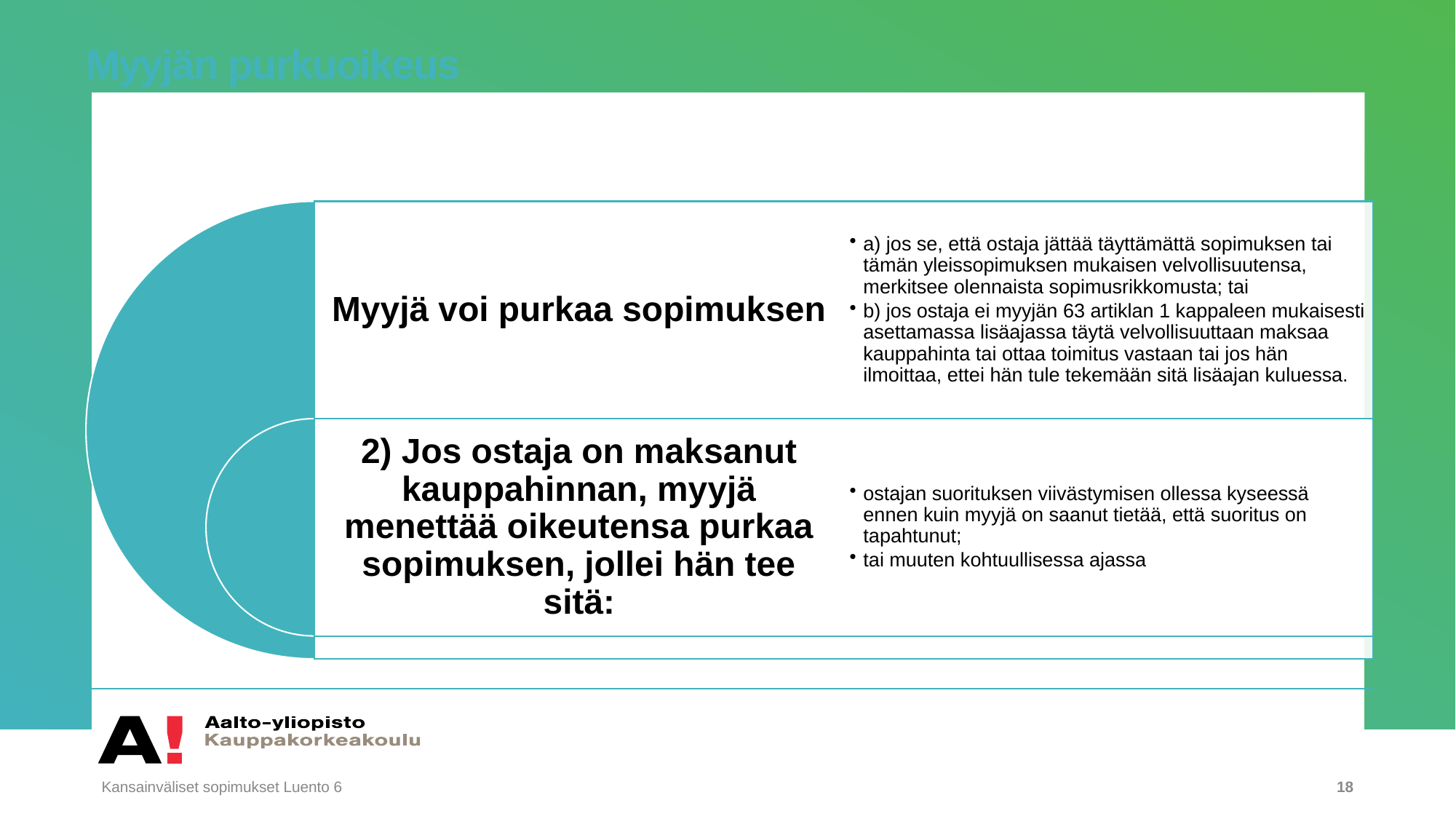

# Myyjän purkuoikeus
Myyjä voi purkaa sopimuksen
2) Jos ostaja on maksanut kauppahinnan, myyjä menettää oikeutensa purkaa sopimuksen, jollei hän tee sitä:
a) jos se, että ostaja jättää täyttämättä sopimuksen tai tämän yleissopimuksen mukaisen velvollisuutensa, merkitsee olennaista sopimusrikkomusta; tai
b) jos ostaja ei myyjän 63 artiklan 1 kappaleen mukaisesti asettamassa lisäajassa täytä velvollisuuttaan maksaa kauppahinta tai ottaa toimitus vastaan tai jos hän ilmoittaa, ettei hän tule tekemään sitä lisäajan kuluessa.
ostajan suorituksen viivästymisen ollessa kyseessä ennen kuin myyjä on saanut tietää, että suoritus on tapahtunut;
tai muuten kohtuullisessa ajassa
Kansainväliset sopimukset Luento 6
18